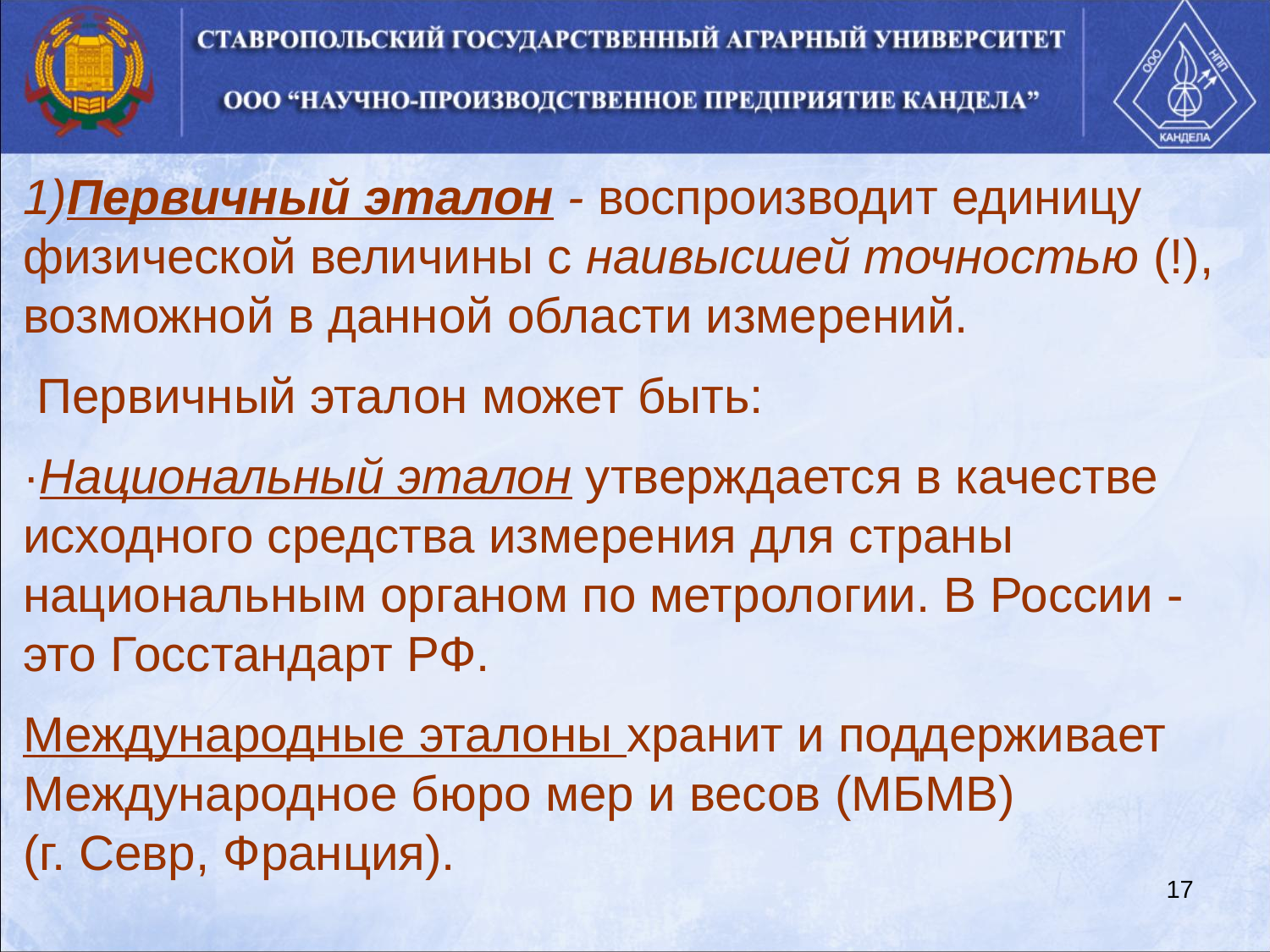

1)Первичный эталон - воспроизводит единицу физической величины с наивысшей точностью (!), возможной в данной области измерений.
 Первичный эталон может быть:
·Национальный эталон утверждается в качестве исходного средства измерения для страны национальным органом по мет­рологии. В России - это Госстандарт РФ.
Международные эталоны хранит и поддерживает Междуна­родное бюро мер и весов (МБМВ)
(г. Севр, Франция).
17